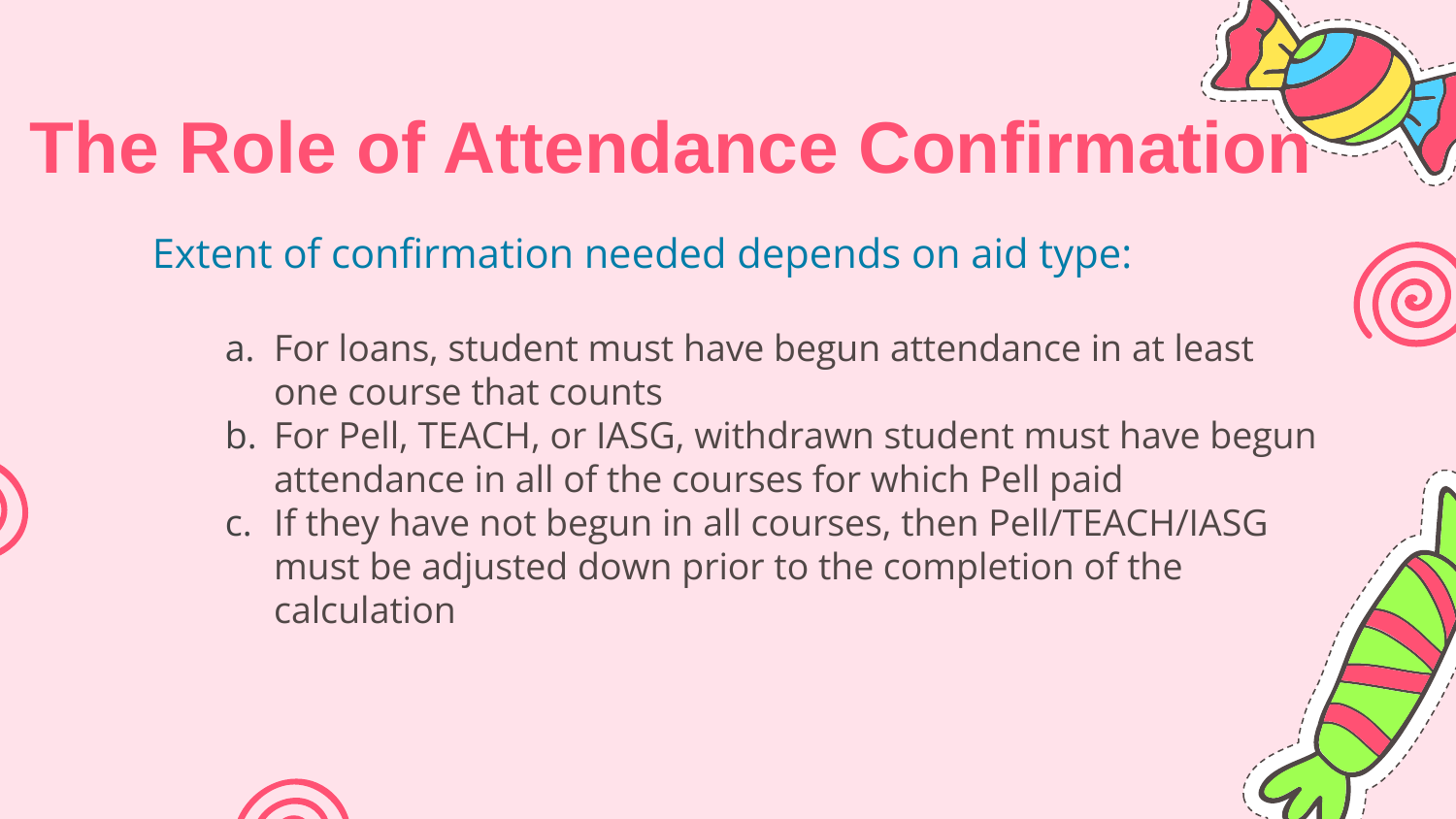

# The Role of Attendance Confirmation
Extent of confirmation needed depends on aid type:

For loans, student must have begun attendance in at least one course that counts
For Pell, TEACH, or IASG, withdrawn student must have begun attendance in all of the courses for which Pell paid
If they have not begun in all courses, then Pell/TEACH/IASG must be adjusted down prior to the completion of the calculation